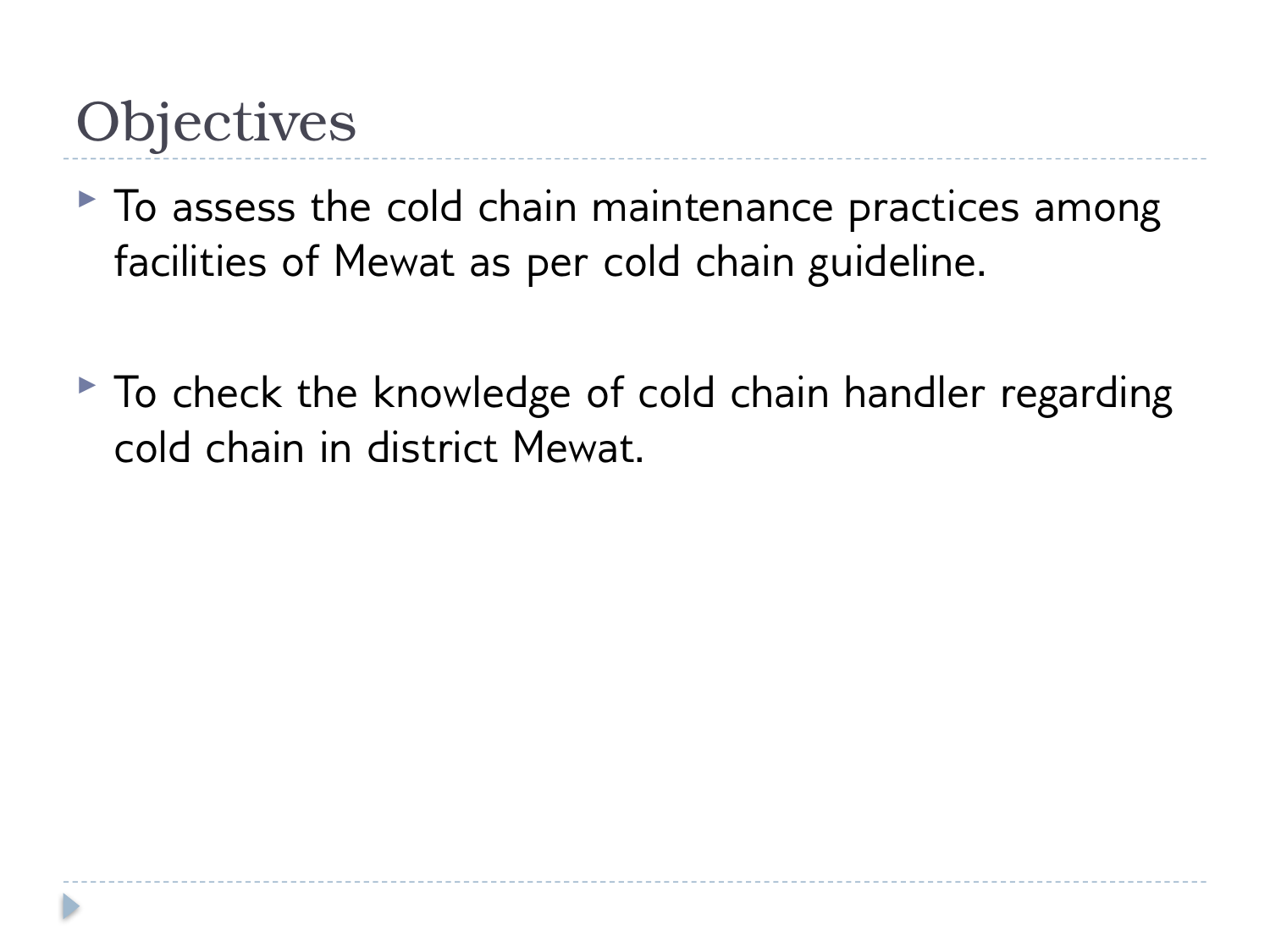

# Objectives
To assess the cold chain maintenance practices among facilities of Mewat as per cold chain guideline.

To check the knowledge of cold chain handler regarding cold chain in district Mewat.